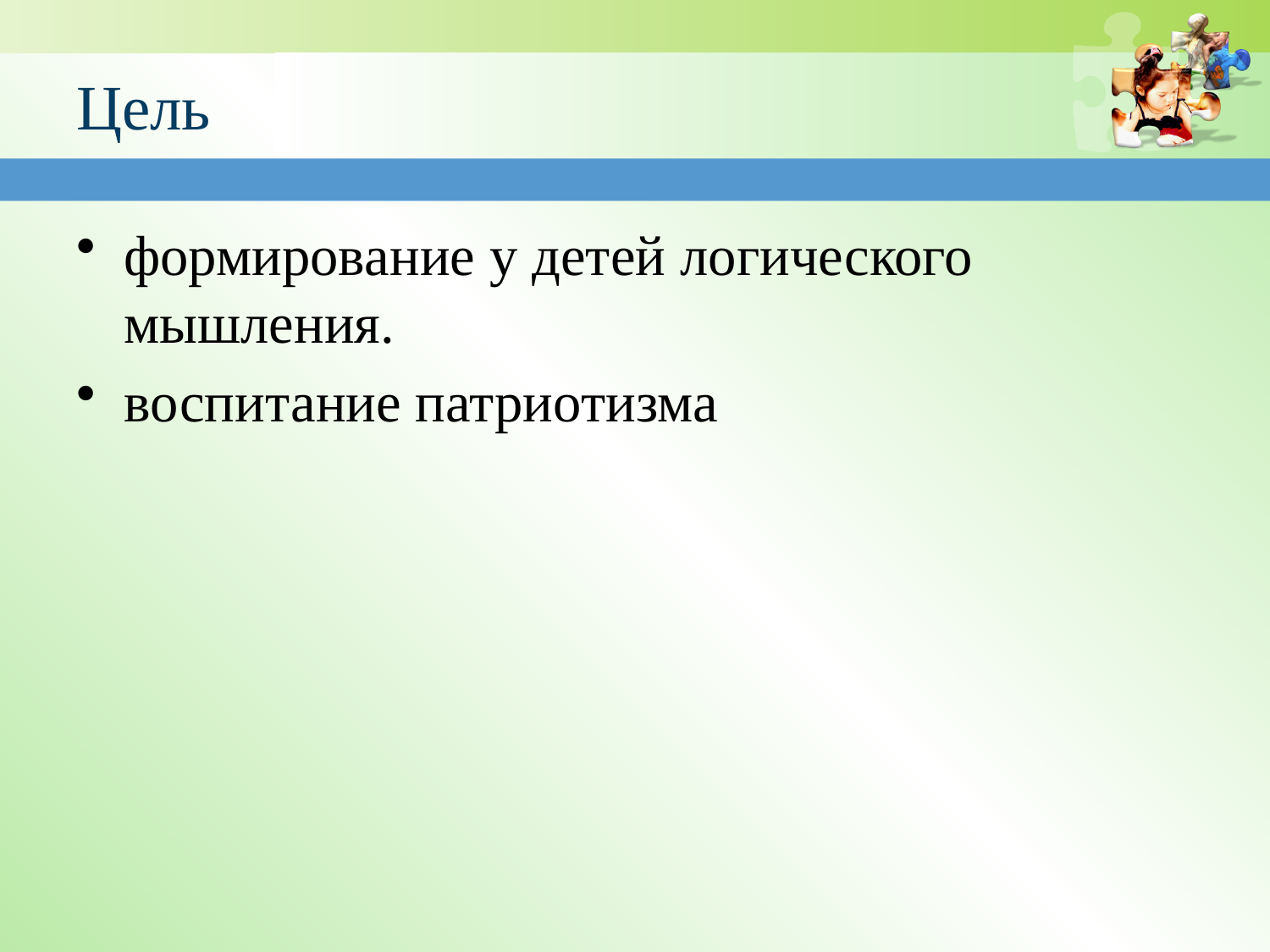

# Цель
формирование у детей логического мышления.
воспитание патриотизма